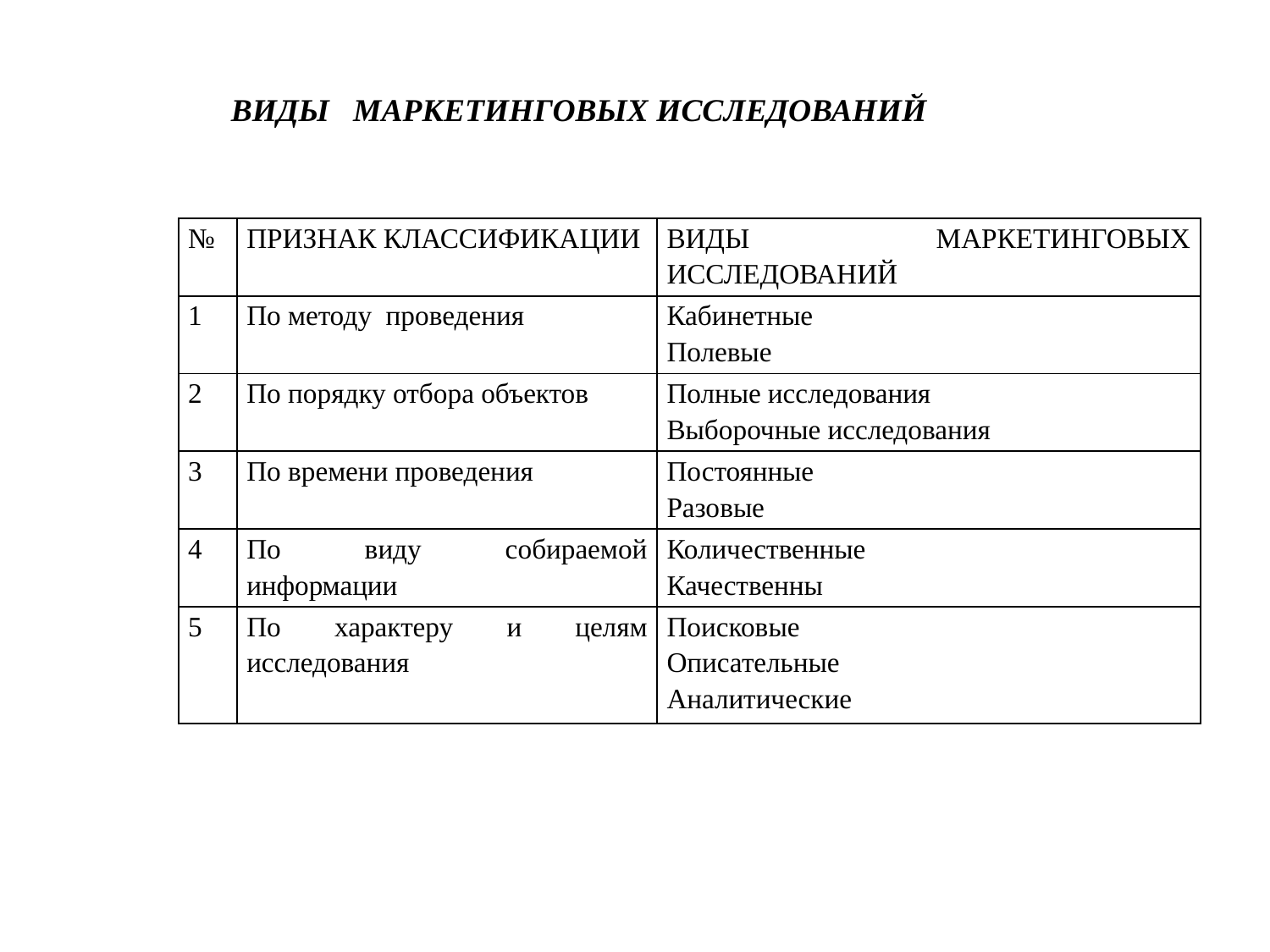

ВИДЫ   МАРКЕТИНГОВЫХ ИССЛЕДОВАНИЙ
| № | ПРИЗНАК КЛАССИФИКАЦИИ | ВИДЫ МАРКЕТИНГОВЫХ ИССЛЕДОВАНИЙ |
| --- | --- | --- |
| 1 | По методу проведения | Кабинетные Полевые |
| 2 | По порядку отбора объектов | Полные исследования Выборочные исследования |
| 3 | По времени проведения | Постоянные Разовые |
| 4 | По виду собираемой информации | Количественные Качественны |
| 5 | По характеру и целям исследования | Поисковые Описательные Аналитические |